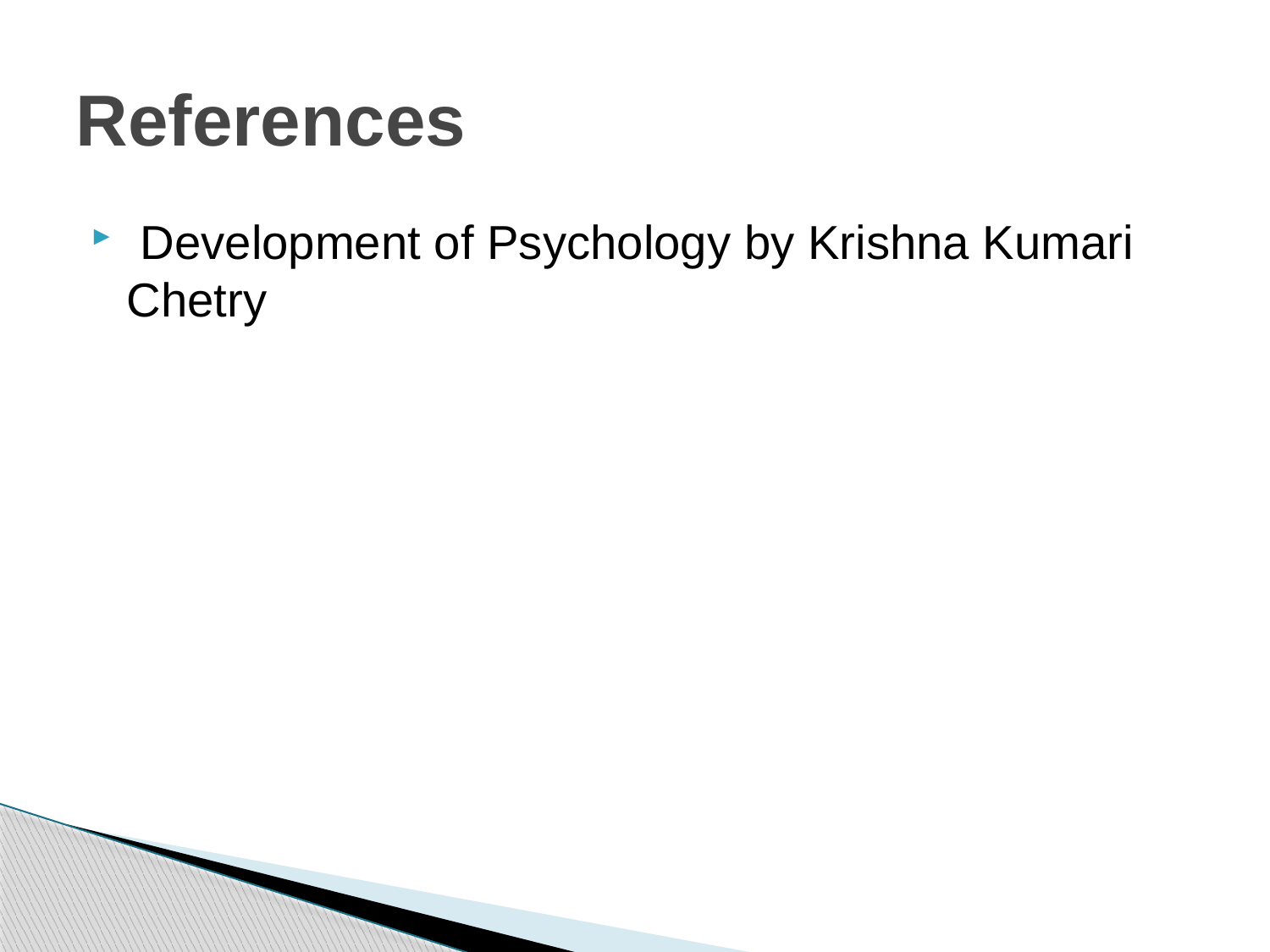

# References
 Development of Psychology by Krishna Kumari Chetry